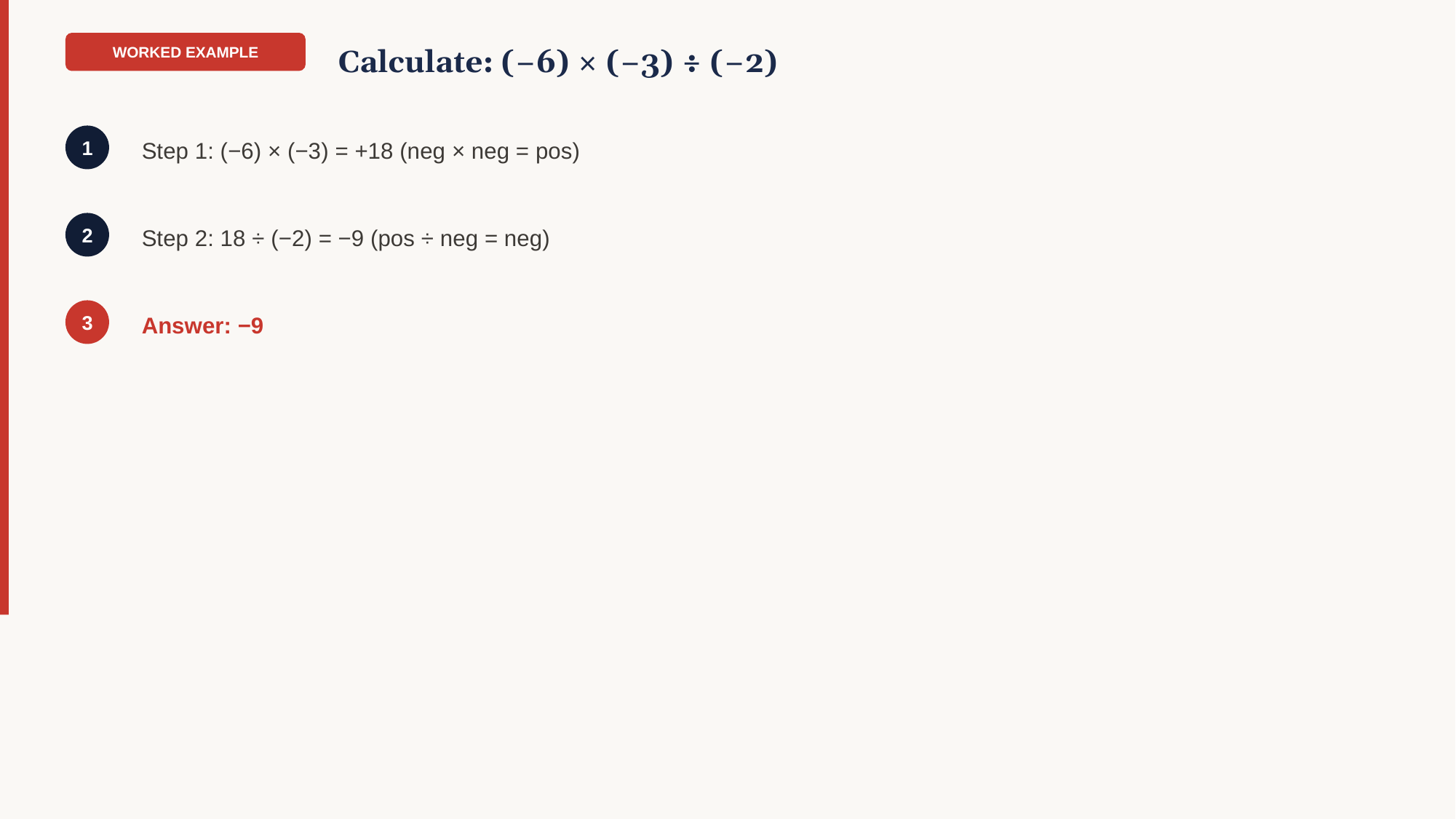

WORKED EXAMPLE
Calculate: (−6) × (−3) ÷ (−2)
Step 1: (−6) × (−3) = +18 (neg × neg = pos)

1
Step 2: 18 ÷ (−2) = −9 (pos ÷ neg = neg)

2
Answer: −9

3